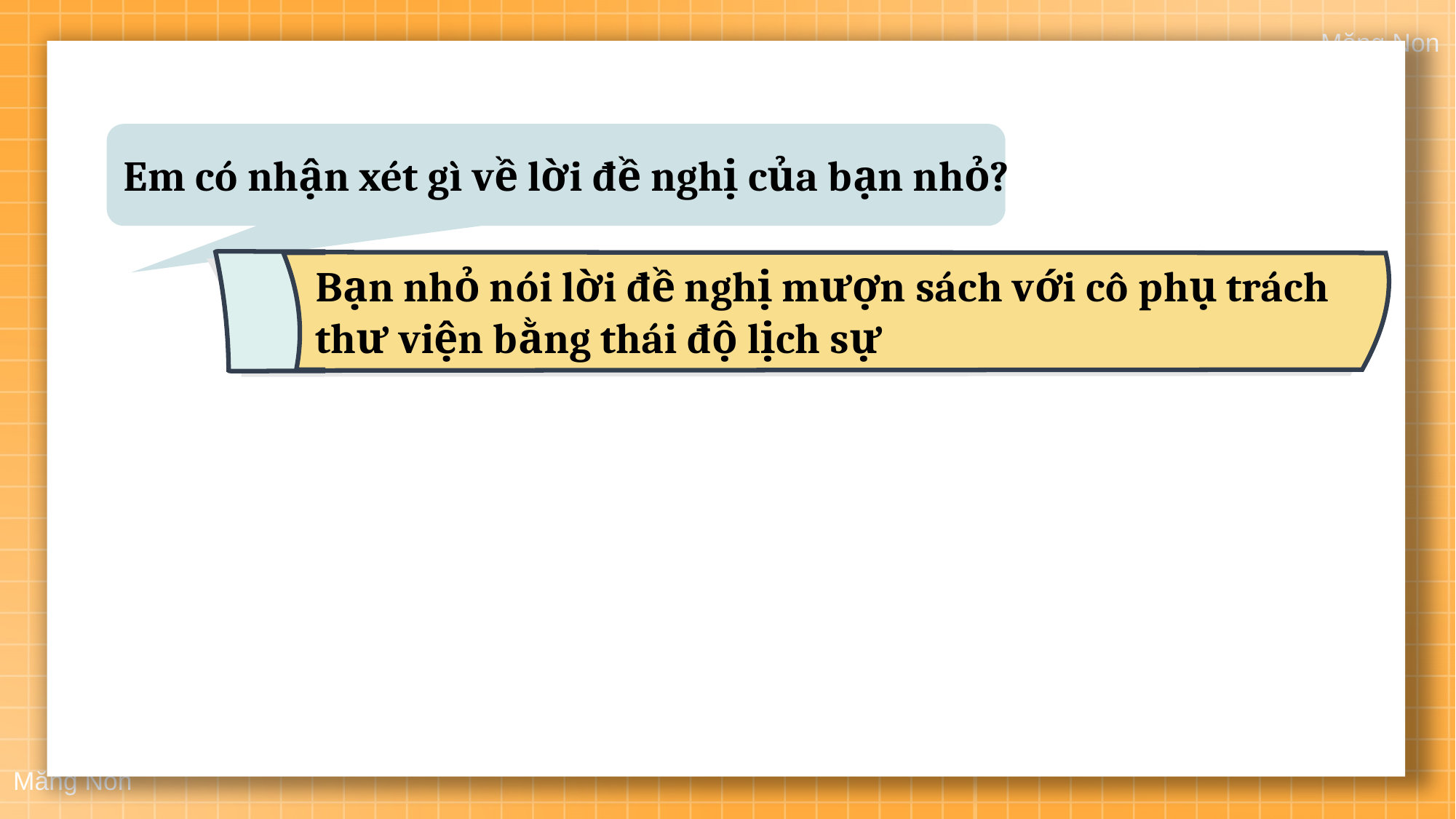

Em có nhận xét gì về lời đề nghị của bạn nhỏ?

Bạn nhỏ nói lời đề nghị mượn sách với cô phụ trách thư viện bằng thái độ lịch sự